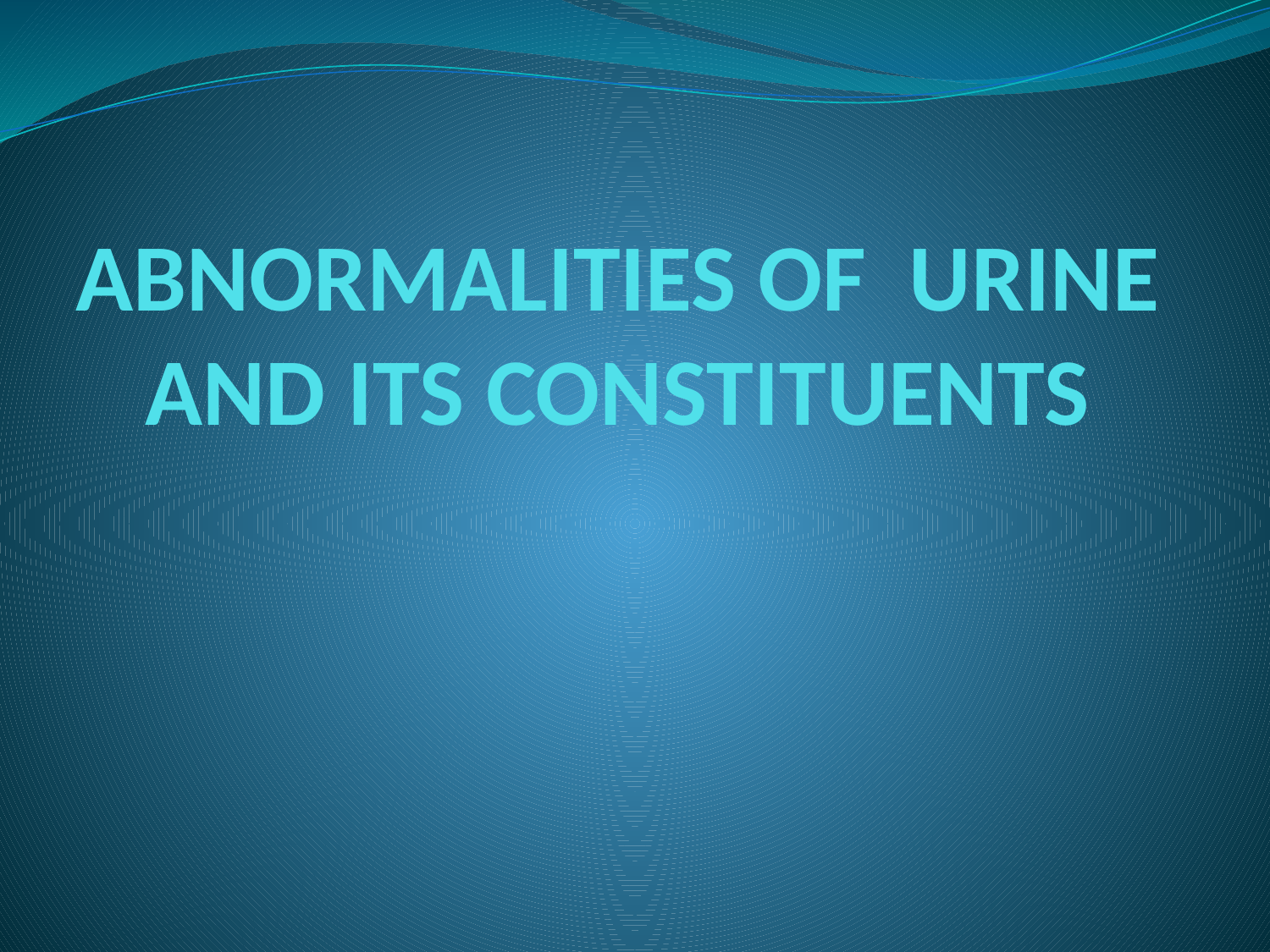

# ABNORMALITIES OF  URINE AND ITS CONSTITUENTS